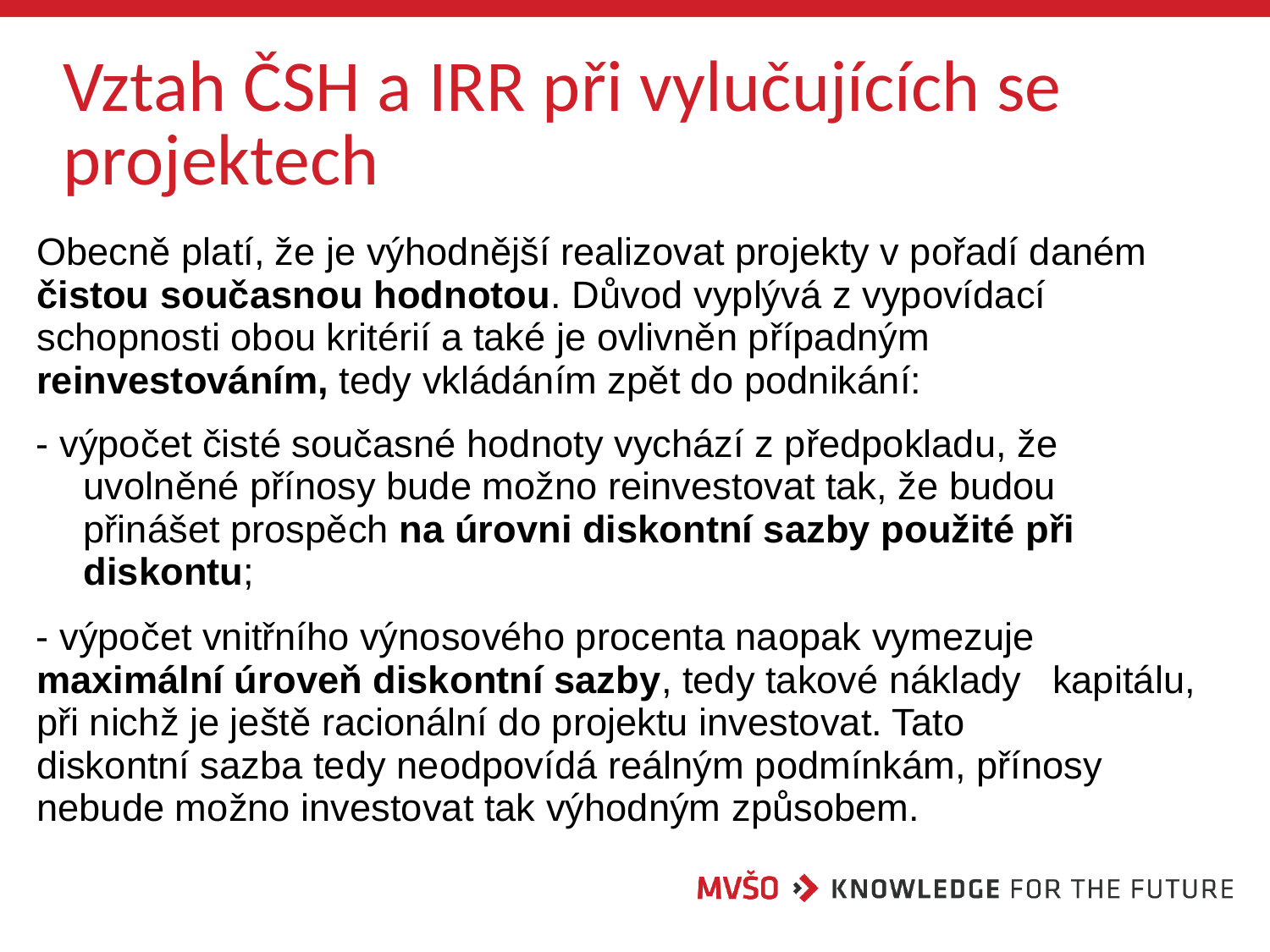

# Vztah ČSH a IRR při vylučujících se
projektech
Obecně platí, že je výhodnější realizovat projekty v pořadí daném čistou současnou hodnotou. Důvod vyplývá z vypovídací schopnosti obou kritérií a také je ovlivněn případným reinvestováním, tedy vkládáním zpět do podnikání:
- výpočet čisté současné hodnoty vychází z předpokladu, že     	uvolněné přínosy bude možno reinvestovat tak, že budou 	přinášet prospěch na úrovni diskontní sazby použité při 	diskontu;
- výpočet vnitřního výnosového procenta naopak vymezuje  	maximální úroveň diskontní sazby, tedy takové náklady 	kapitálu, při nichž je ještě racionální do projektu investovat. Tato 	diskontní sazba tedy neodpovídá reálným podmínkám, přínosy 	nebude možno investovat tak výhodným způsobem.